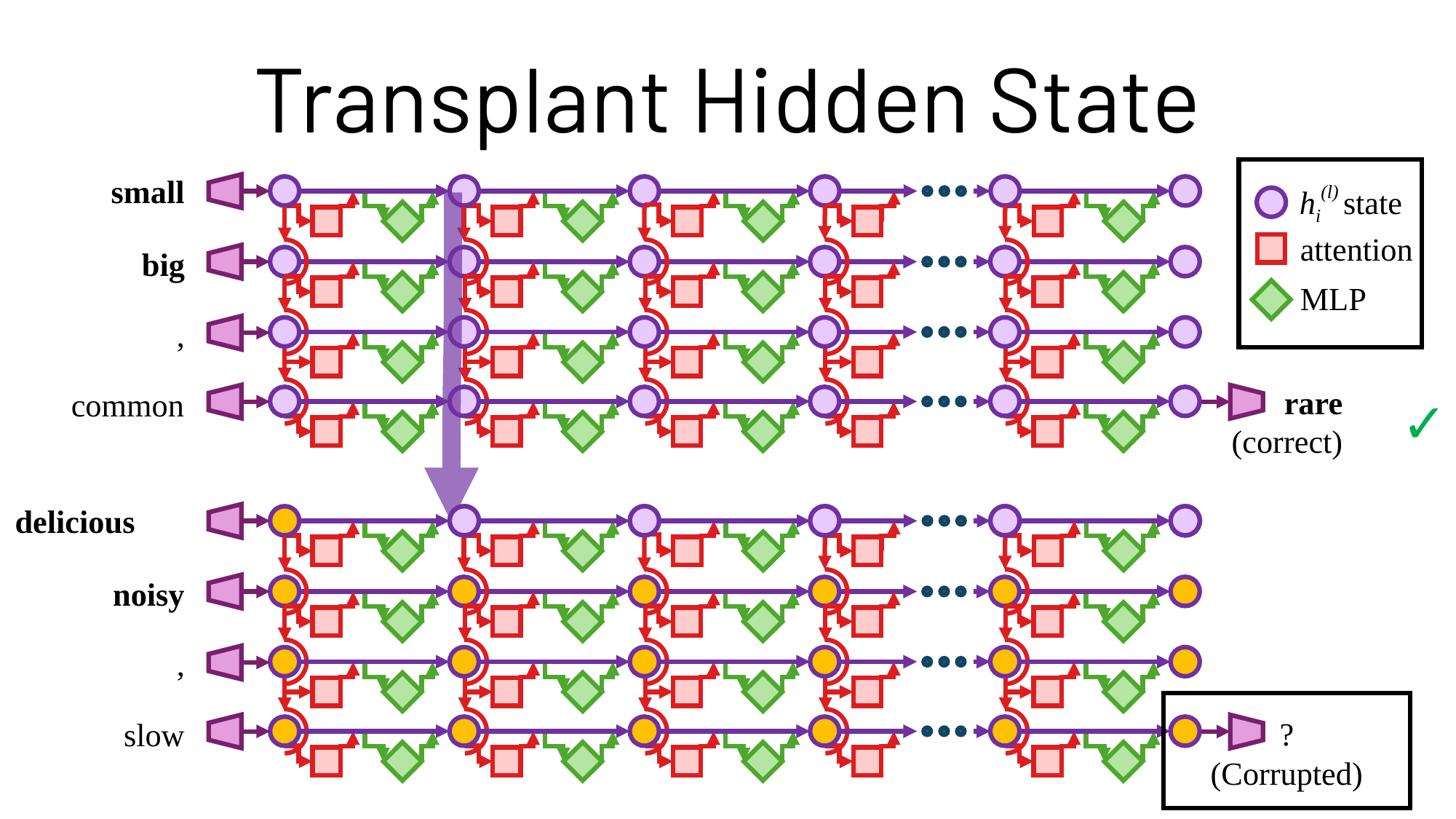

Transplant Hidden State

hi(l) state

attention

MLP

small

big

,

rare
(correct)
common

✓

delicious

noisy

,

slow

?
(Corrupted)